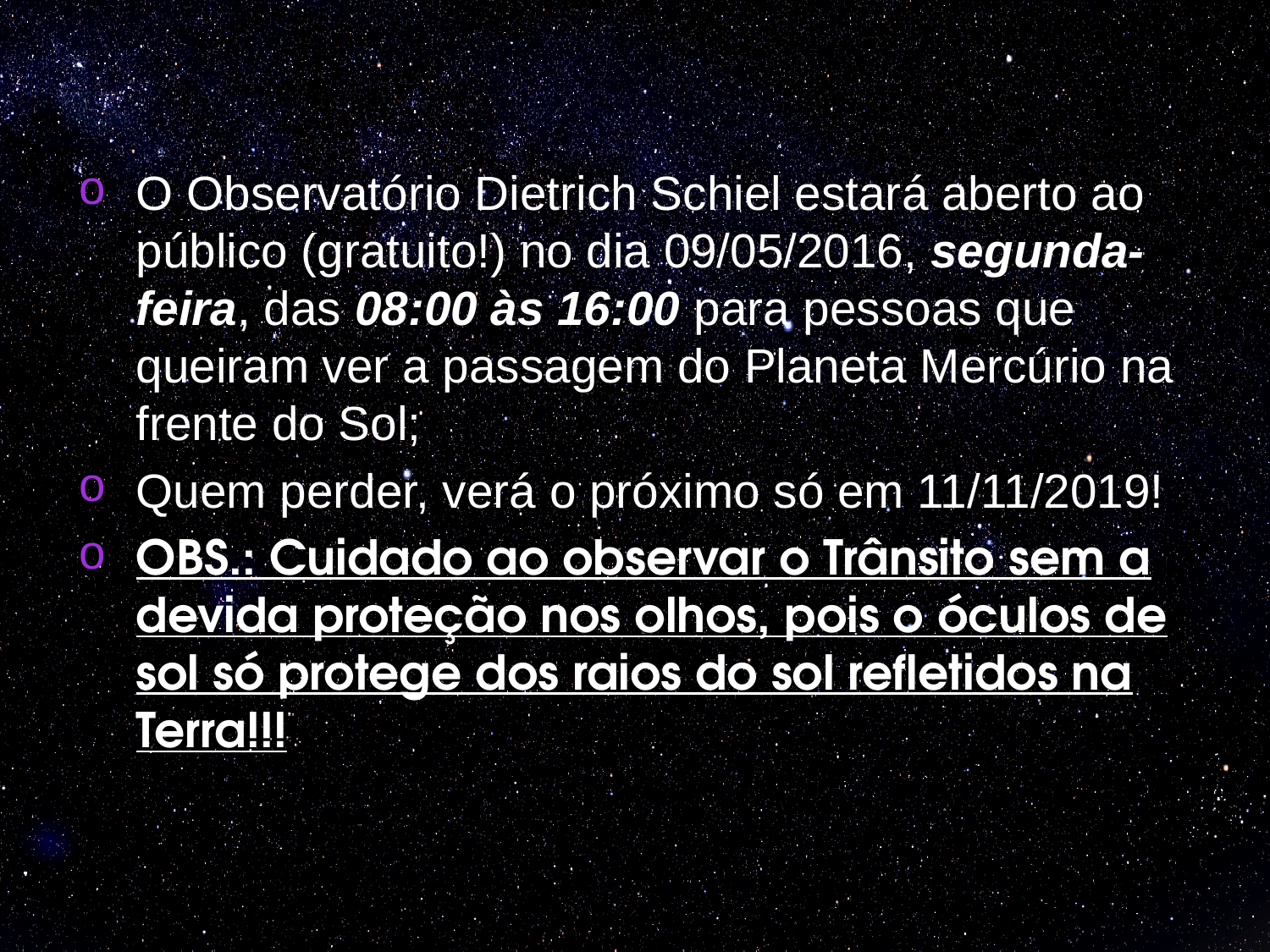

O Observatório Dietrich Schiel estará aberto ao público (gratuito!) no dia 09/05/2016, segunda-feira, das 08:00 às 16:00 para pessoas que queiram ver a passagem do Planeta Mercúrio na frente do Sol;
Quem perder, verá o próximo só em 11/11/2019!
OBS.: Cuidado ao observar o Trânsito sem a devida proteção nos olhos, pois o óculos de sol só protege dos raios do sol refletidos na Terra!!!